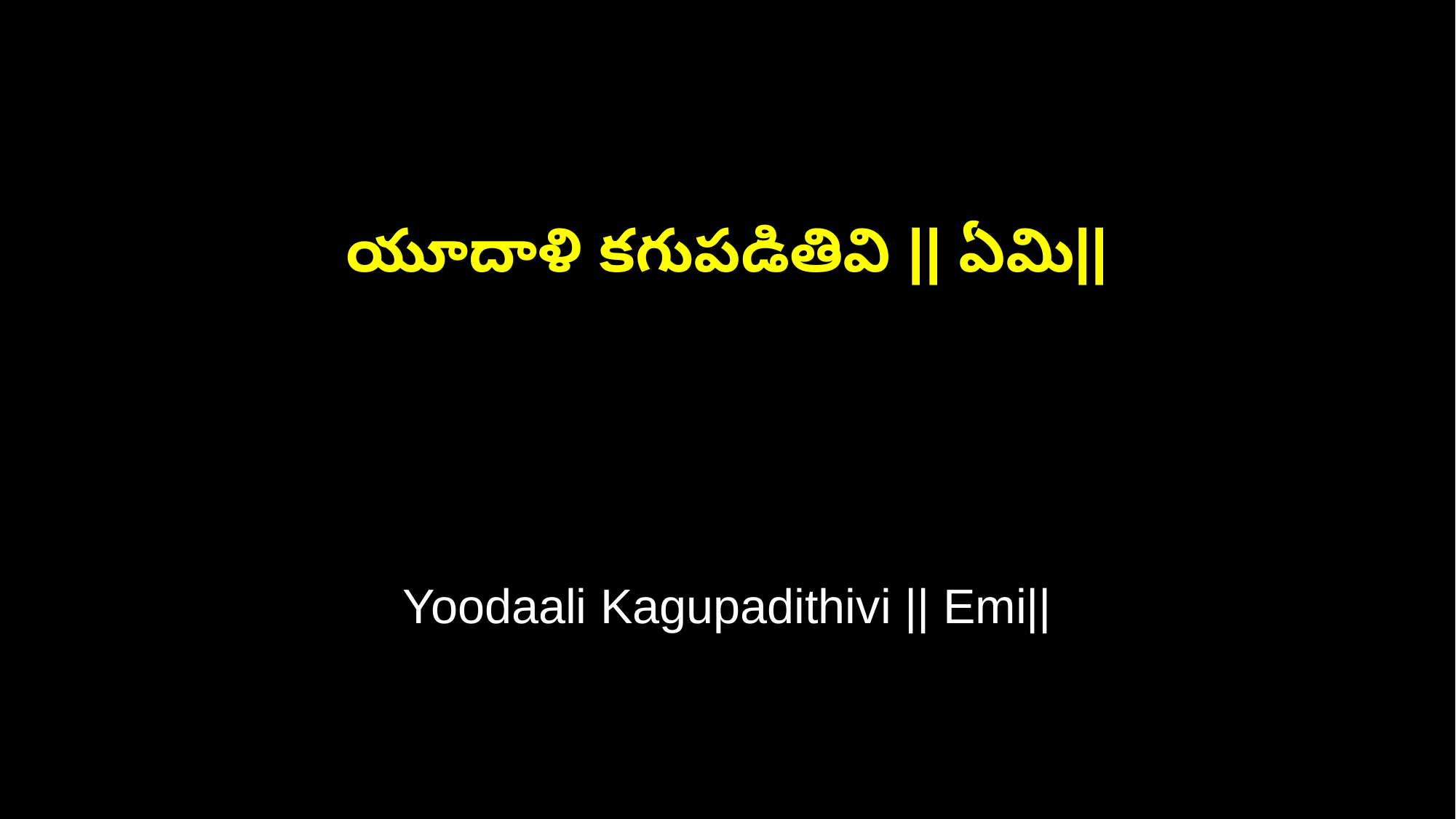

యూదాళి కగుపడితివి || ఏమి||
Yoodaali Kagupadithivi || Emi||